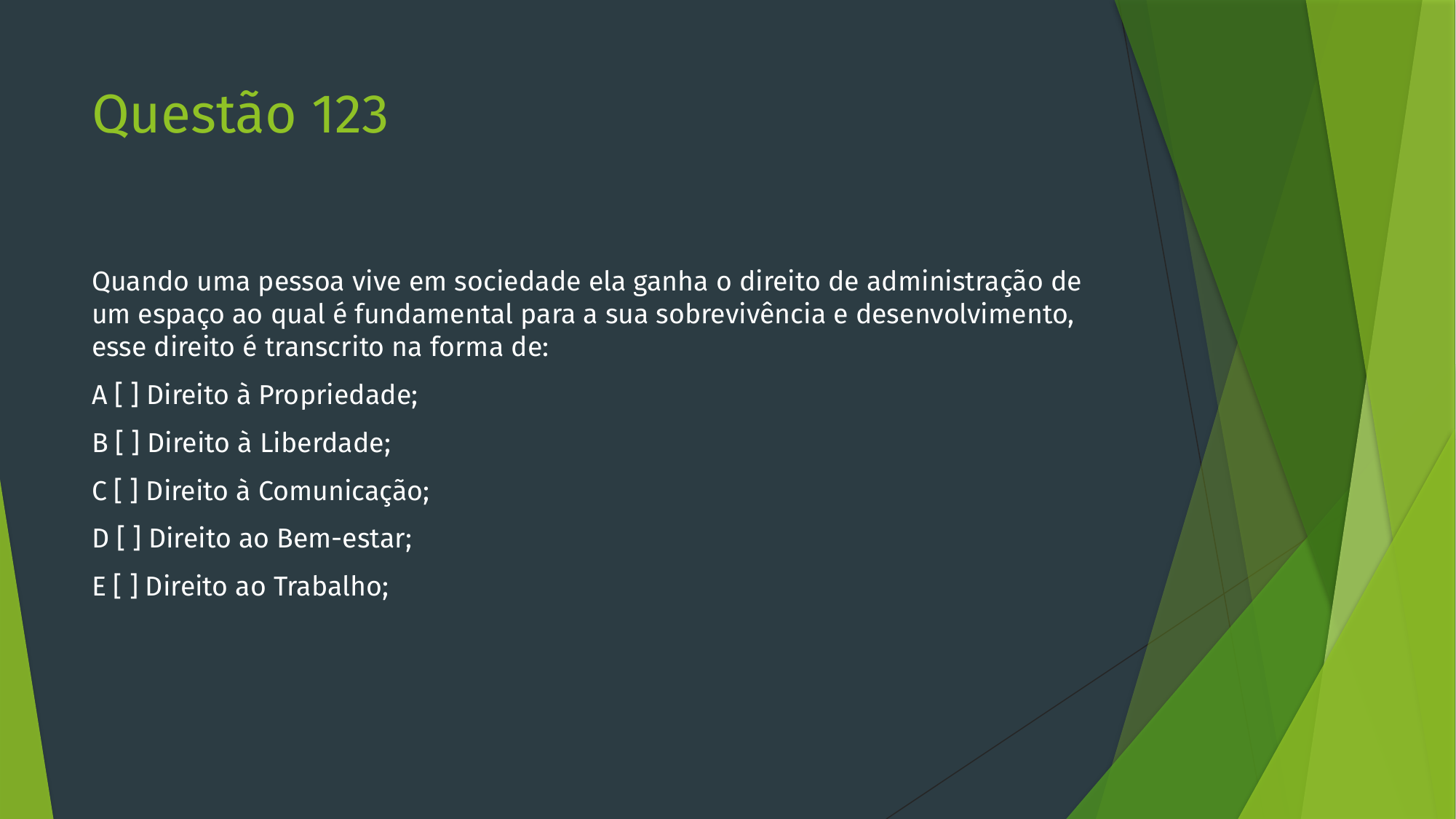

# Questão 123
Quando uma pessoa vive em sociedade ela ganha o direito de administração de um espaço ao qual é fundamental para a sua sobrevivência e desenvolvimento, esse direito é transcrito na forma de:
A [ ] Direito à Propriedade;
B [ ] Direito à Liberdade;
C [ ] Direito à Comunicação;
D [ ] Direito ao Bem-estar;
E [ ] Direito ao Trabalho;